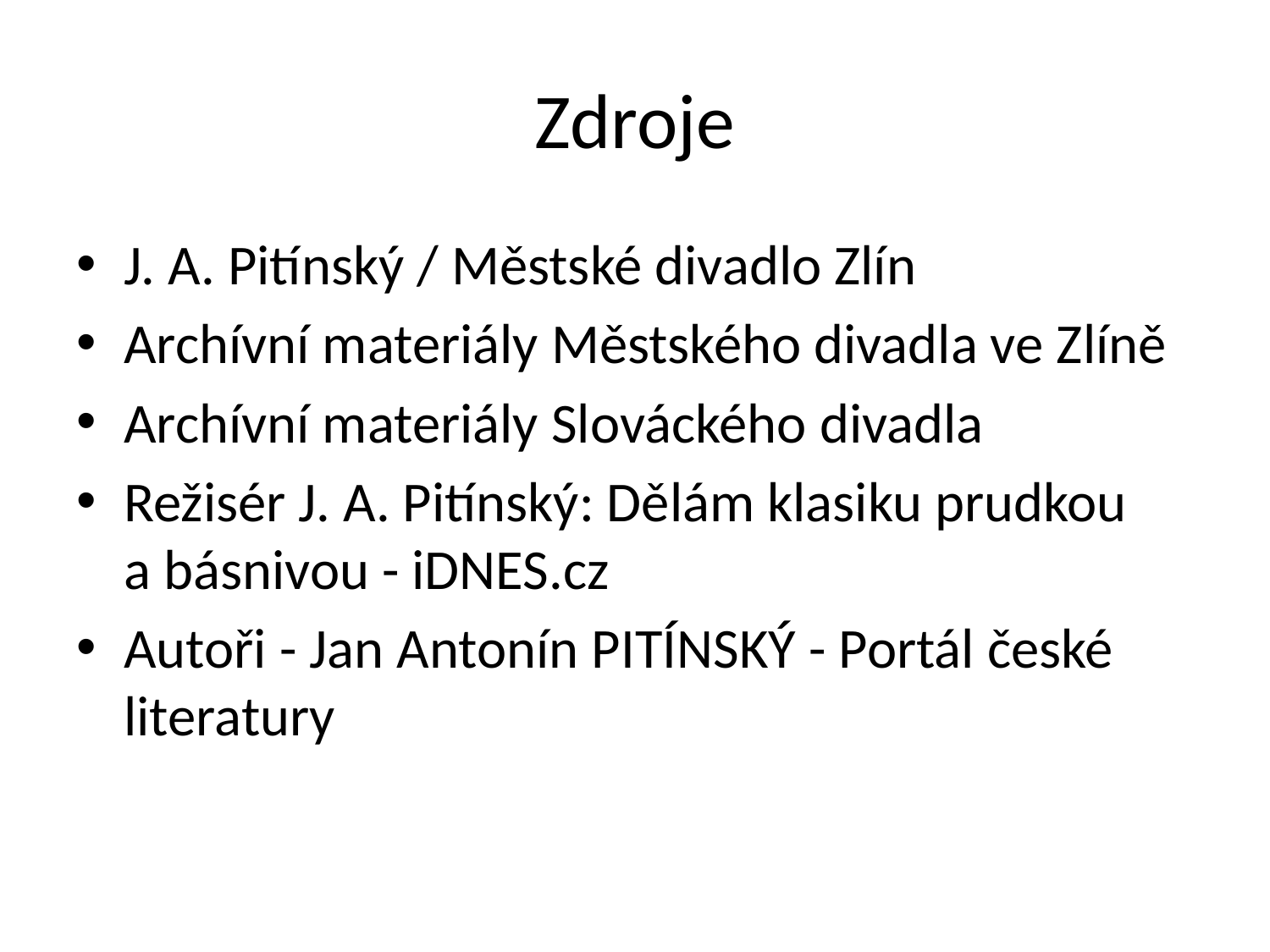

# Zdroje
J. A. Pitínský / Městské divadlo Zlín
Archívní materiály Městského divadla ve Zlíně
Archívní materiály Slováckého divadla
Režisér J. A. Pitínský: Dělám klasiku prudkou
a básnivou - iDNES.cz
Autoři - Jan Antonín PITÍNSKÝ - Portál české literatury